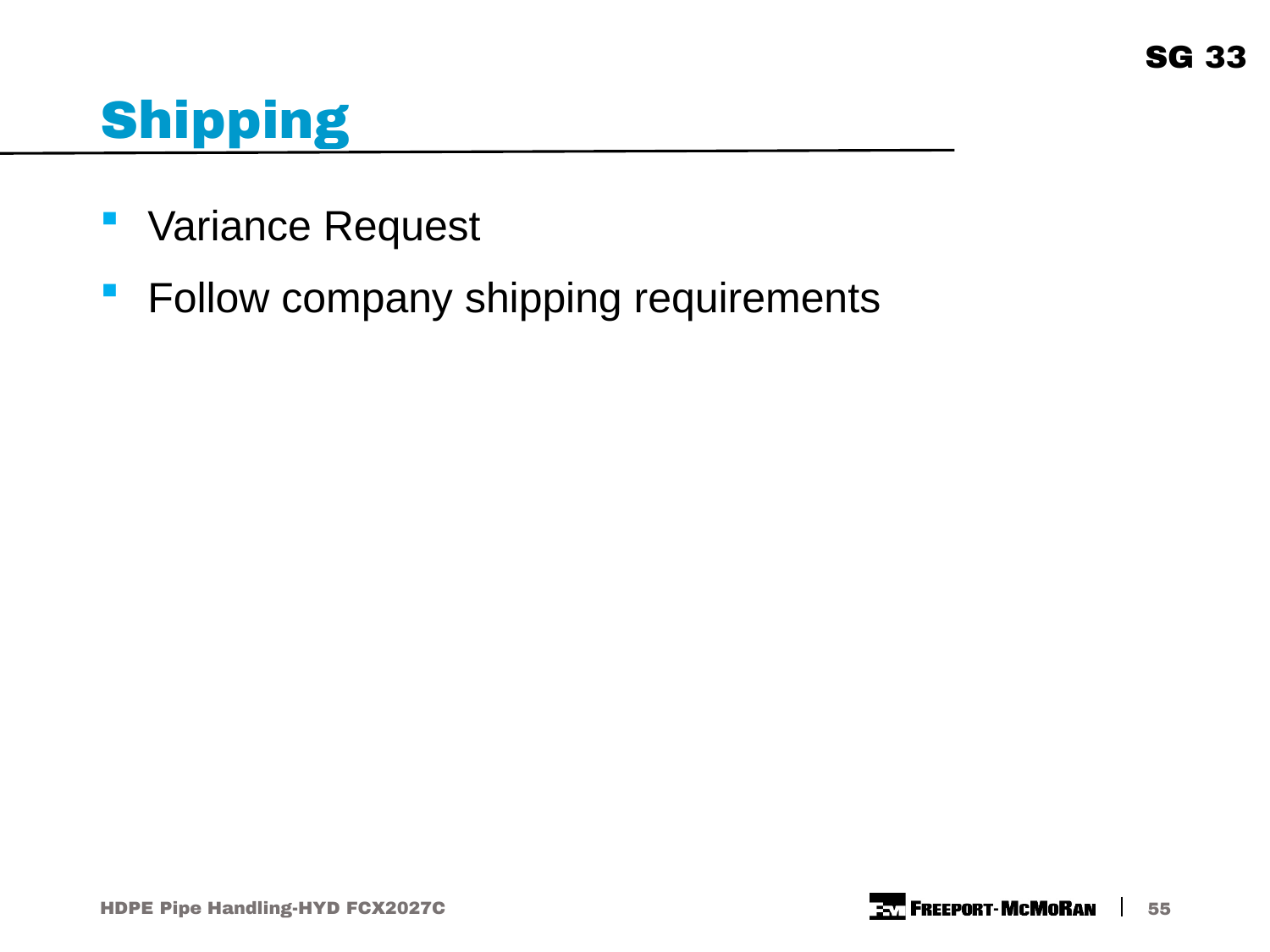

SG 33
Shipping
Variance Request
Follow company shipping requirements

HDPE Pipe Handling-HYD FCX2027C
	55